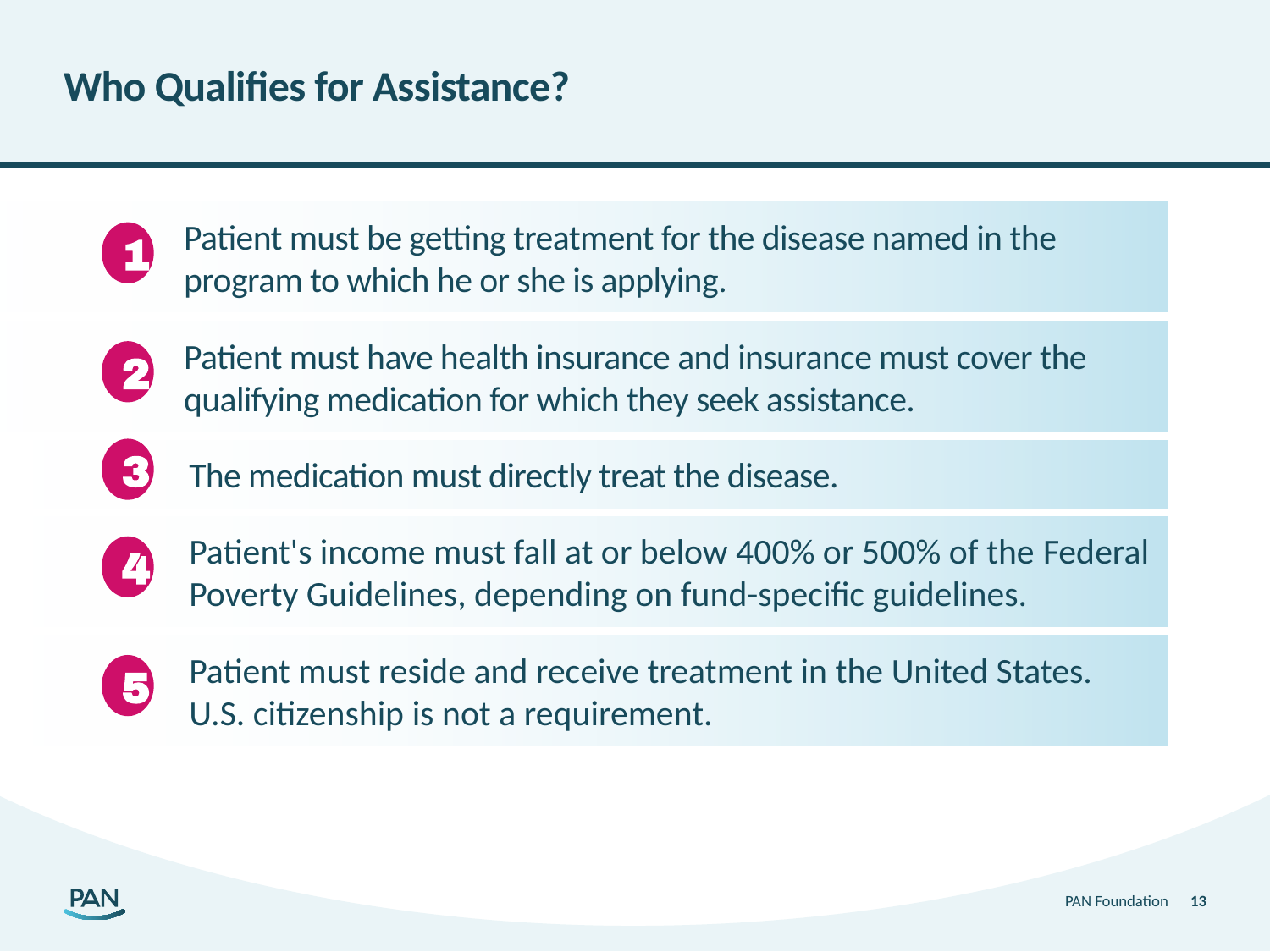

# Who Qualifies for Assistance?
Patient must be getting treatment for the disease named in the program to which he or she is applying.
1
Patient must have health insurance and insurance must cover the qualifying medication for which they seek assistance.
2
3
The medication must directly treat the disease.
Patient's income must fall at or below 400% or 500% of the Federal Poverty Guidelines, depending on fund-specific guidelines.
4
Patient must reside and receive treatment in the United States. U.S. citizenship is not a requirement.
5
PAN Foundation
13